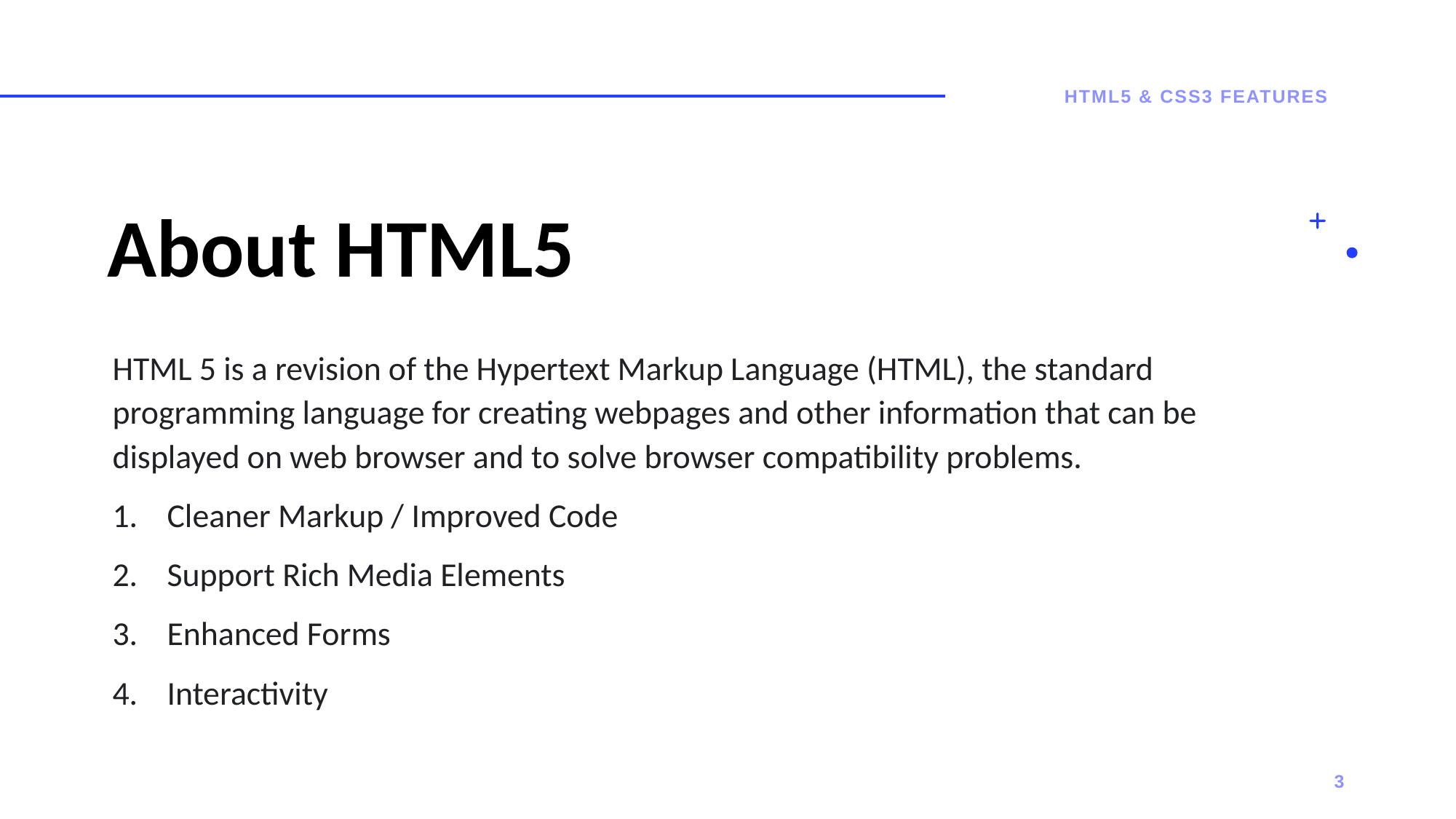

HTML5 & CSS3 Features
# About HTML5
HTML 5 is a revision of the Hypertext Markup Language (HTML), the standard programming language for creating webpages and other information that can be displayed on web browser and to solve browser compatibility problems.
Cleaner Markup / Improved Code
Support Rich Media Elements
Enhanced Forms
Interactivity
3